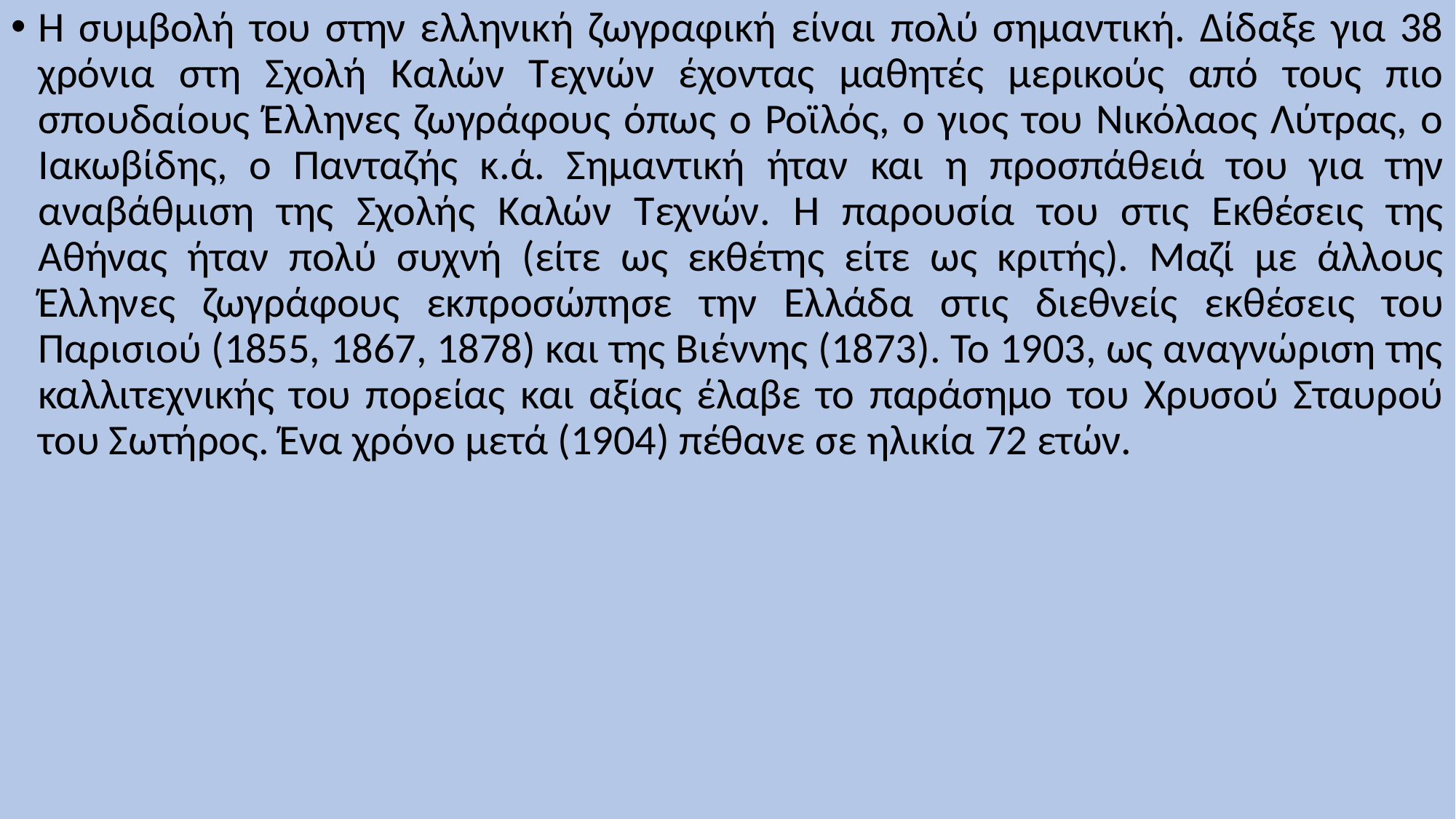

Η συμβολή του στην ελληνική ζωγραφική είναι πολύ σημαντική. Δίδαξε για 38 χρόνια στη Σχολή Καλών Τεχνών έχοντας μαθητές μερικούς από τους πιο σπουδαίους Έλληνες ζωγράφους όπως ο Ροϊλός, ο γιος του Νικόλαος Λύτρας, ο Ιακωβίδης, ο Πανταζής κ.ά. Σημαντική ήταν και η προσπάθειά του για την αναβάθμιση της Σχολής Καλών Τεχνών. Η παρουσία του στις Εκθέσεις της Αθήνας ήταν πολύ συχνή (είτε ως εκθέτης είτε ως κριτής). Μαζί με άλλους Έλληνες ζωγράφους εκπροσώπησε την Ελλάδα στις διεθνείς εκθέσεις του Παρισιού (1855, 1867, 1878) και της Βιέννης (1873). Το 1903, ως αναγνώριση της καλλιτεχνικής του πορείας και αξίας έλαβε το παράσημο του Χρυσού Σταυρού του Σωτήρος. Ένα χρόνο μετά (1904) πέθανε σε ηλικία 72 ετών.